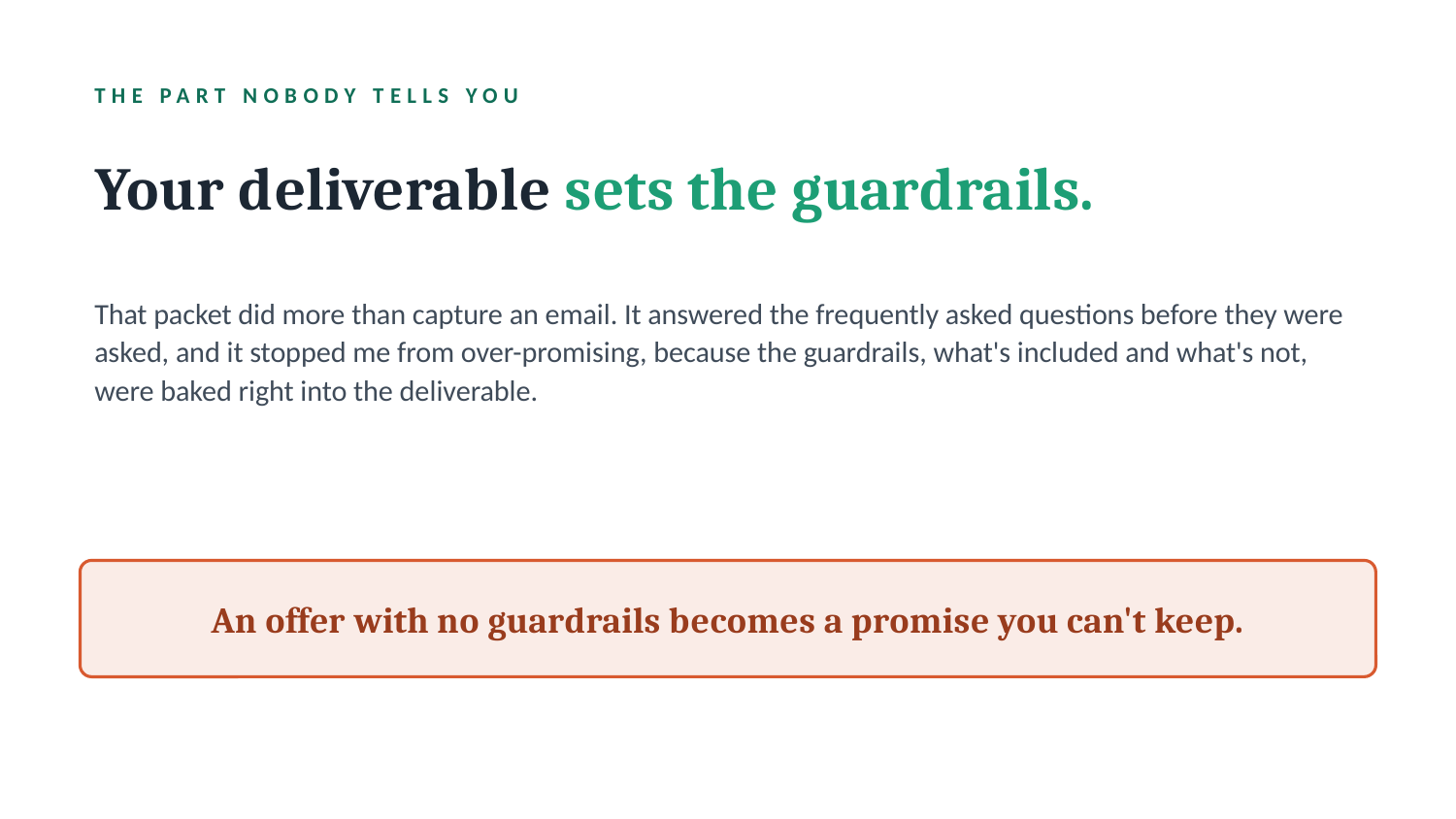

THE PART NOBODY TELLS YOU
Your deliverable sets the guardrails.
That packet did more than capture an email. It answered the frequently asked questions before they were asked, and it stopped me from over-promising, because the guardrails, what's included and what's not, were baked right into the deliverable.

An offer with no guardrails becomes a promise you can't keep.